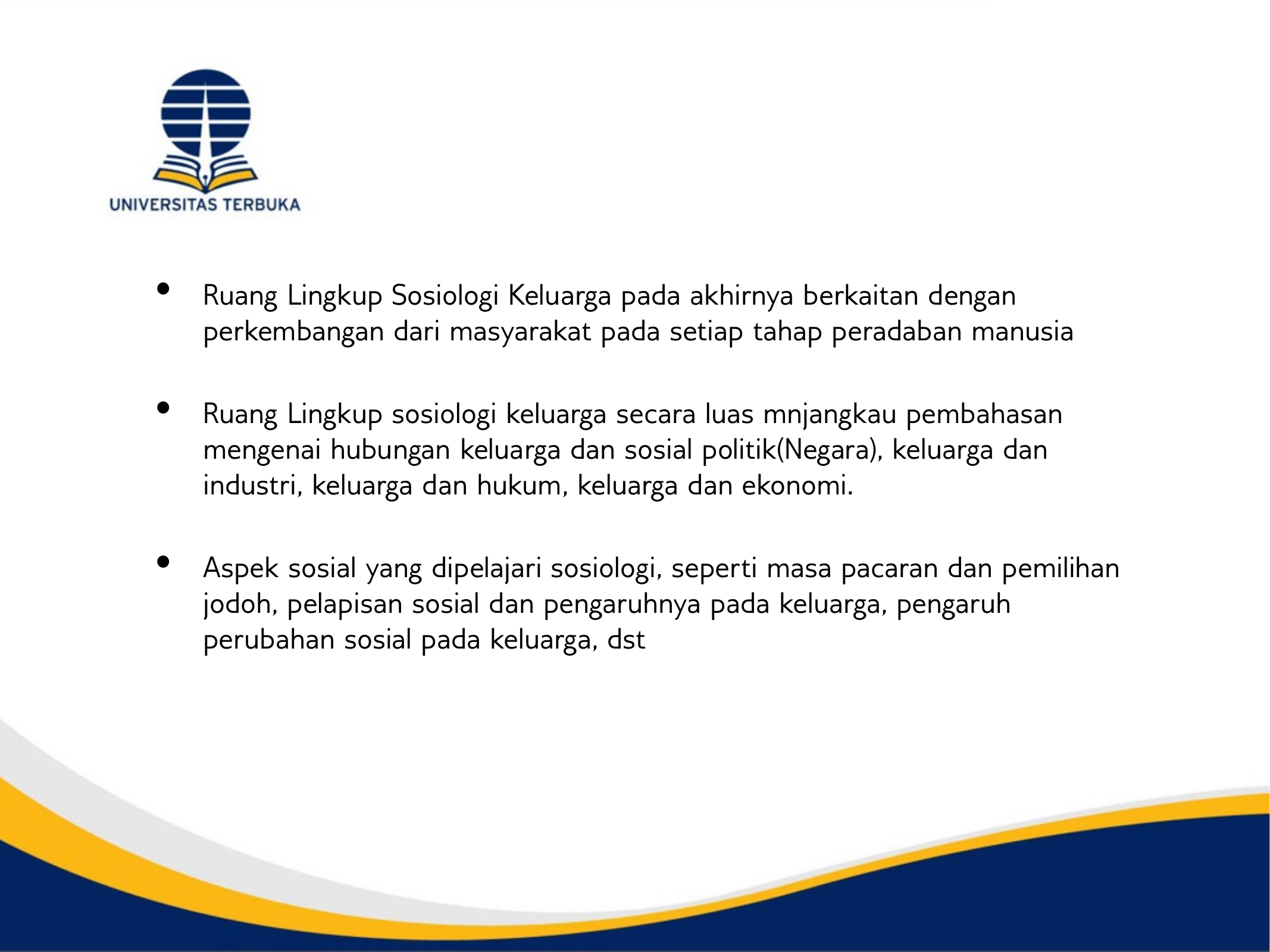

Ruang Lingkup Sosiologi Keluarga pada akhirnya berkaitan dengan perkembangan dari masyarakat pada setiap tahap peradaban manusia
Ruang Lingkup sosiologi keluarga secara luas mnjangkau pembahasan mengenai hubungan keluarga dan sosial politik(Negara), keluarga dan industri, keluarga dan hukum, keluarga dan ekonomi.
Aspek sosial yang dipelajari sosiologi, seperti masa pacaran dan pemilihan jodoh, pelapisan sosial dan pengaruhnya pada keluarga, pengaruh perubahan sosial pada keluarga, dst